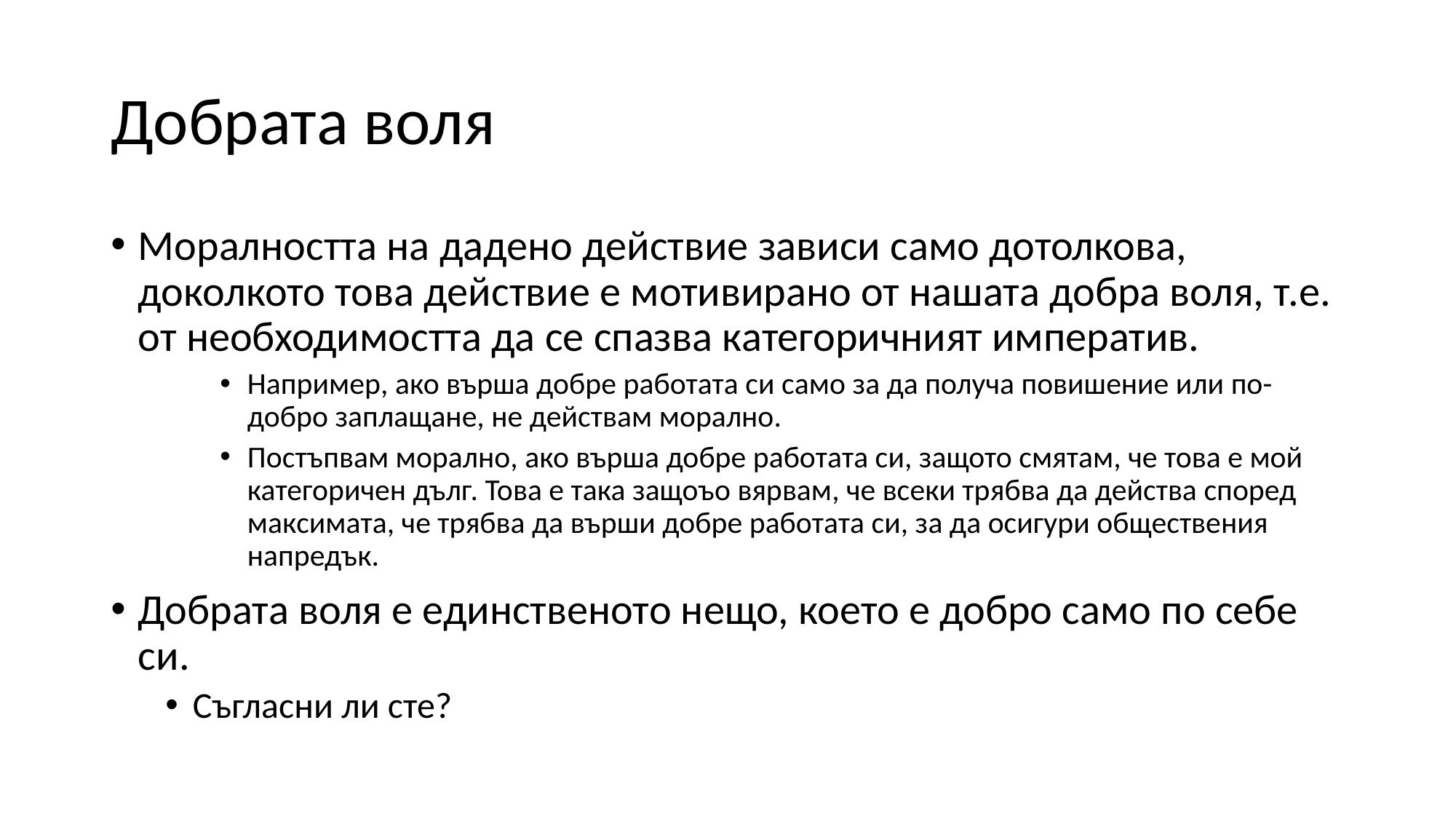

# Добрата воля
Моралността на дадено действие зависи само дотолкова, доколкото това действие е мотивирано от нашата добра воля, т.е. от необходимостта да се спазва категоричният императив.
Например, ако върша добре работата си само за да получа повишение или по-добро заплащане, не действам морално.
Постъпвам морално, ако върша добре работата си, защото смятам, че това е мой категоричен дълг. Това е така защоъо вярвам, че всеки трябва да действа според максимата, че трябва да върши добре работата си, за да осигури обществения напредък.
Добрата воля е единственото нещо, което е добро само по себе си.
Съгласни ли сте?